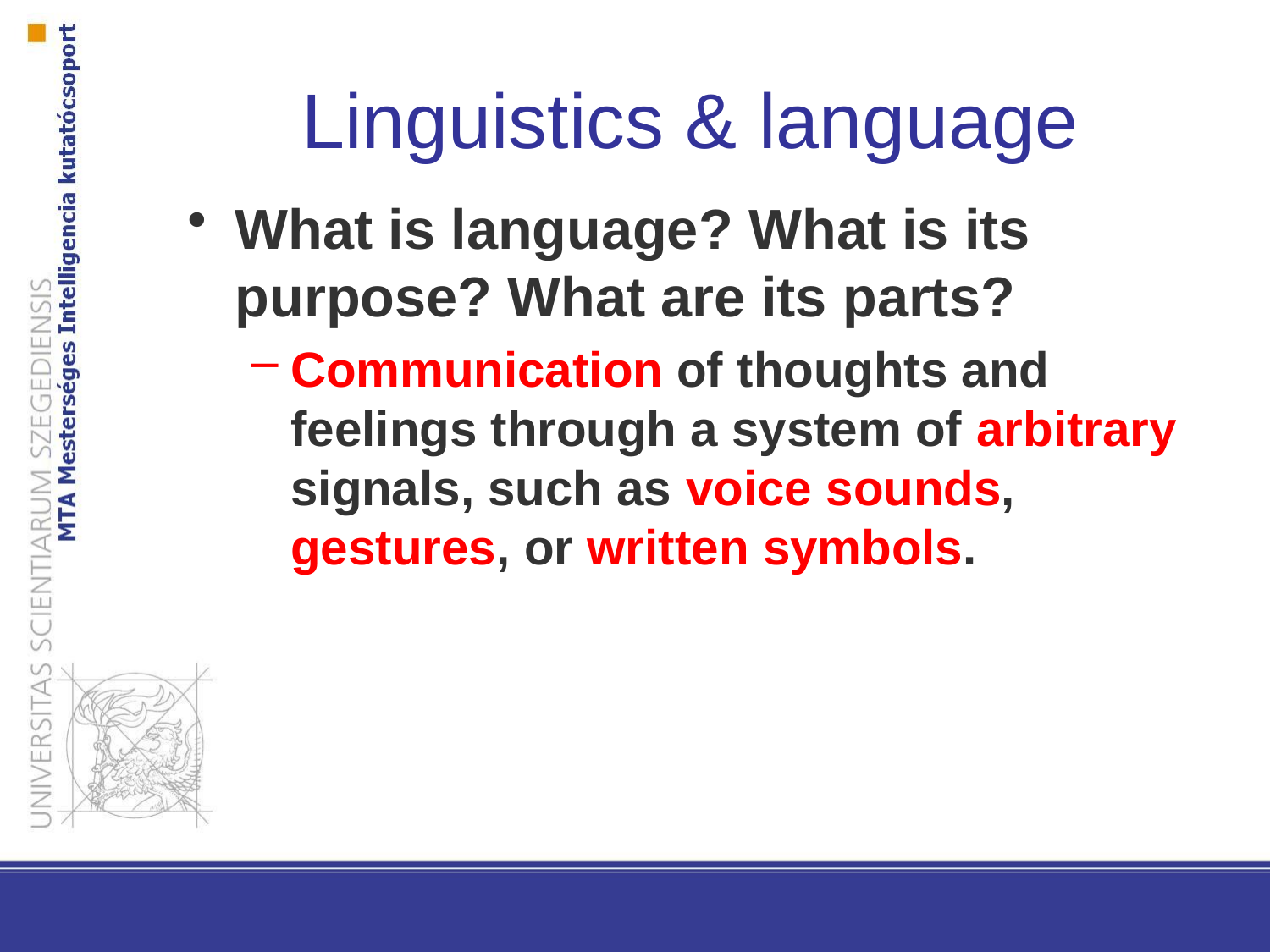

# Linguistics & language
What is language? What is its purpose? What are its parts?
Communication of thoughts and feelings through a system of arbitrary signals, such as voice sounds, gestures, or written symbols.